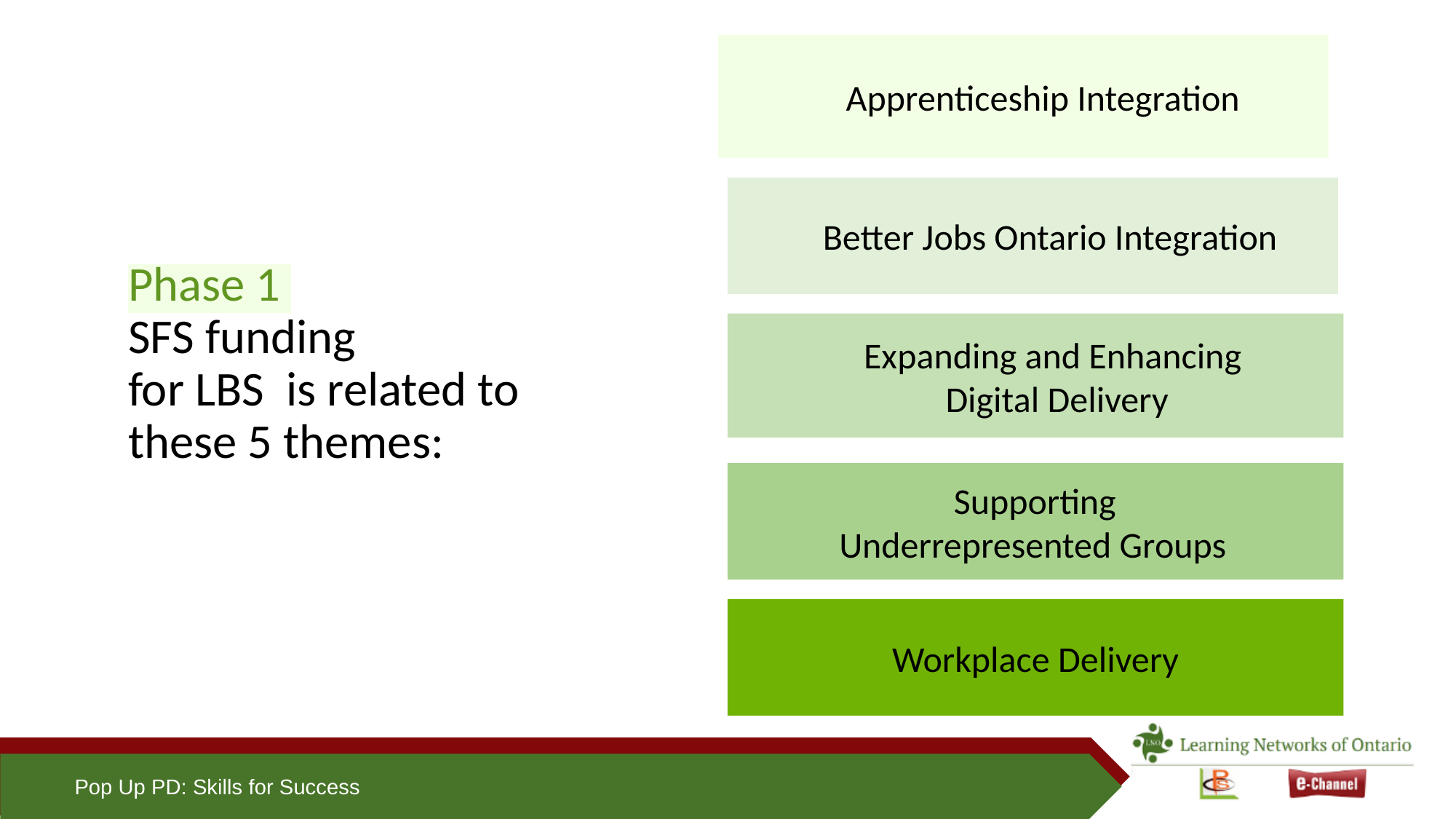

Apprenticeship Integration
Better Jobs Ontario Integration
# Phase 1 SFS funding for LBS  is related to these 5 themes:
     Expanding and Enhancing
               Digital Delivery
                Supporting
  Underrepresented Groups
Workplace Delivery